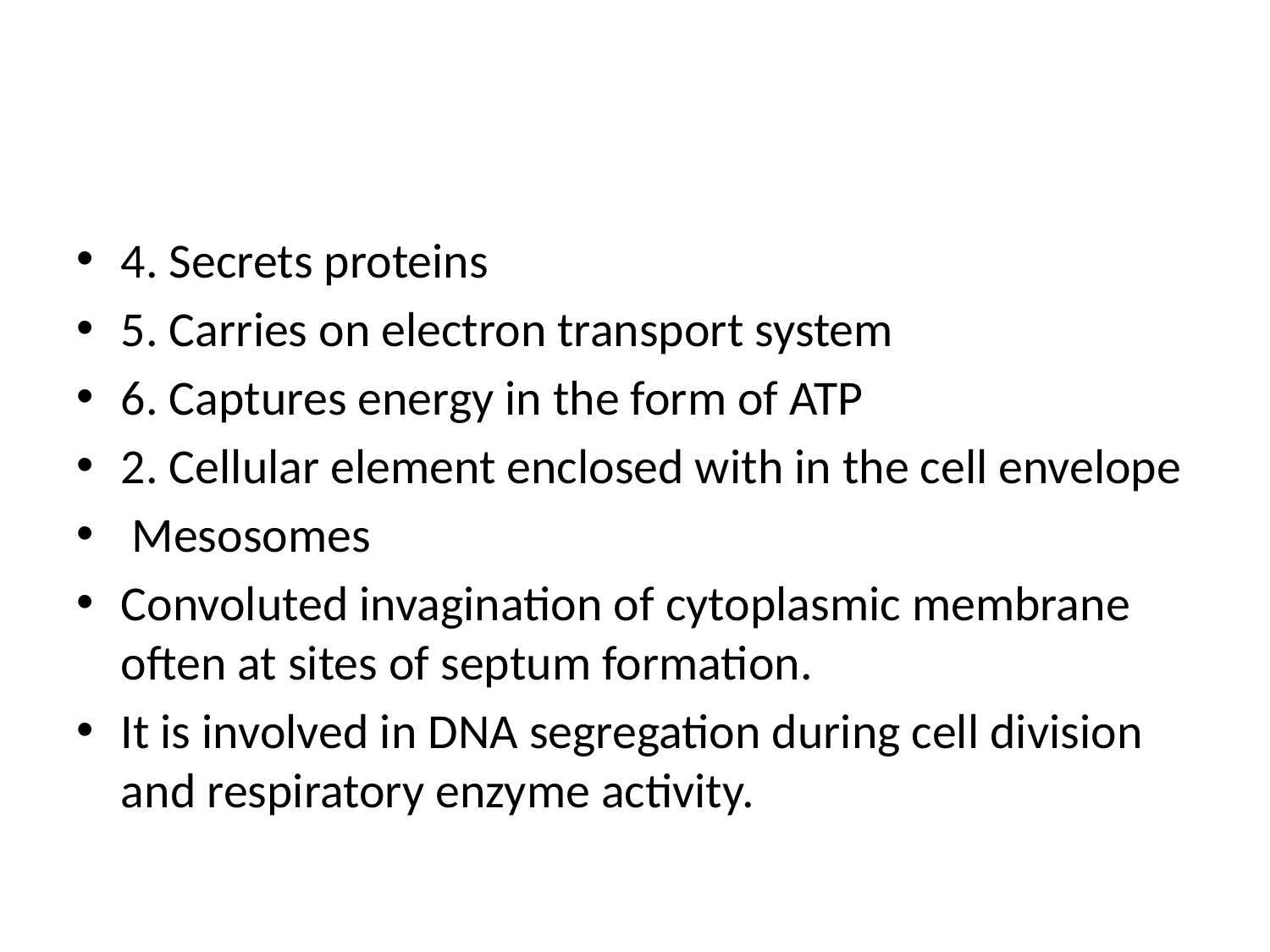

#
4. Secrets proteins
5. Carries on electron transport system
6. Captures energy in the form of ATP
2. Cellular element enclosed with in the cell envelope
 Mesosomes
Convoluted invagination of cytoplasmic membrane often at sites of septum formation.
It is involved in DNA segregation during cell division and respiratory enzyme activity.